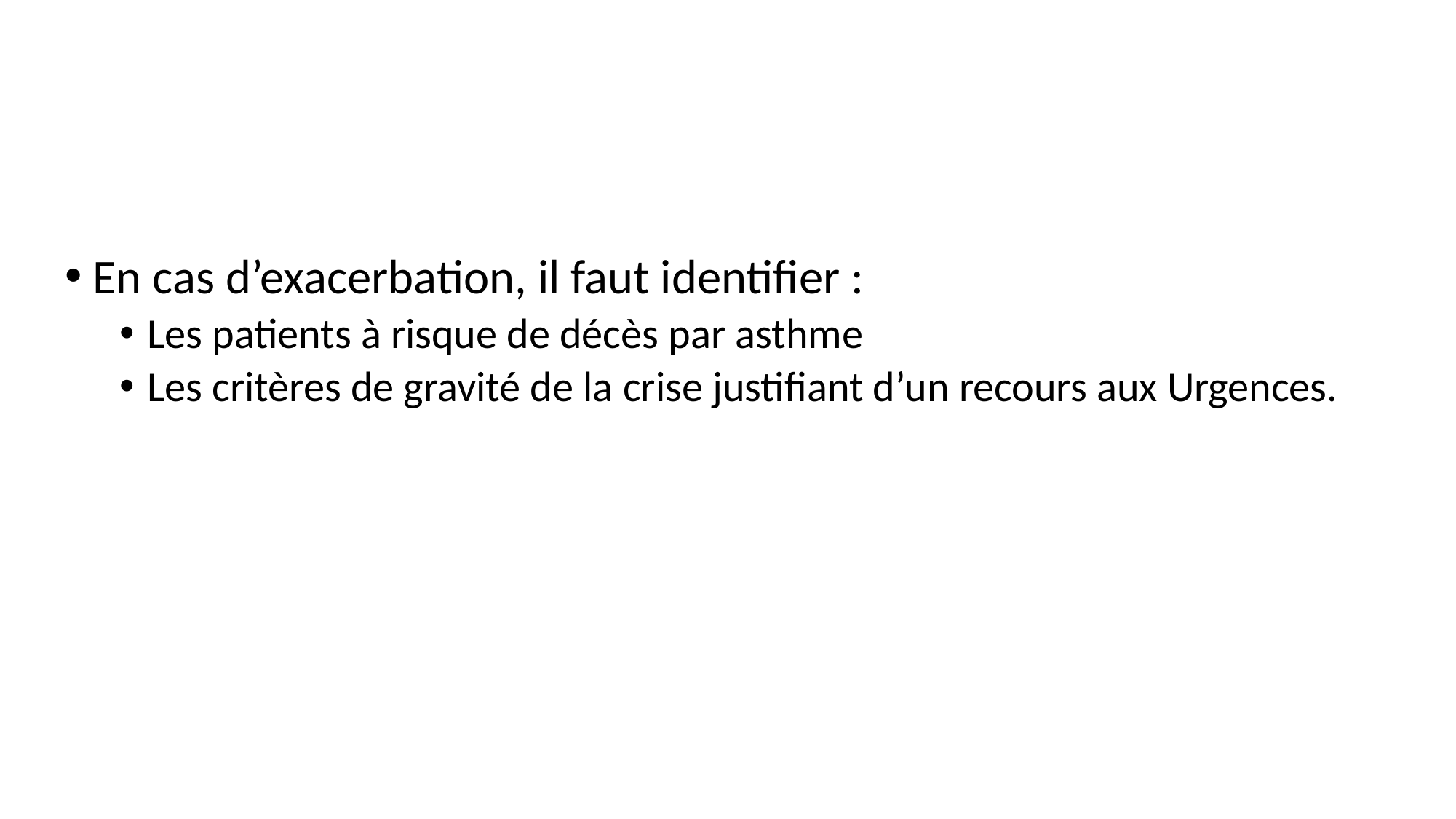

En cas d’exacerbation, il faut identifier :
Les patients à risque de décès par asthme
Les critères de gravité de la crise justifiant d’un recours aux Urgences.